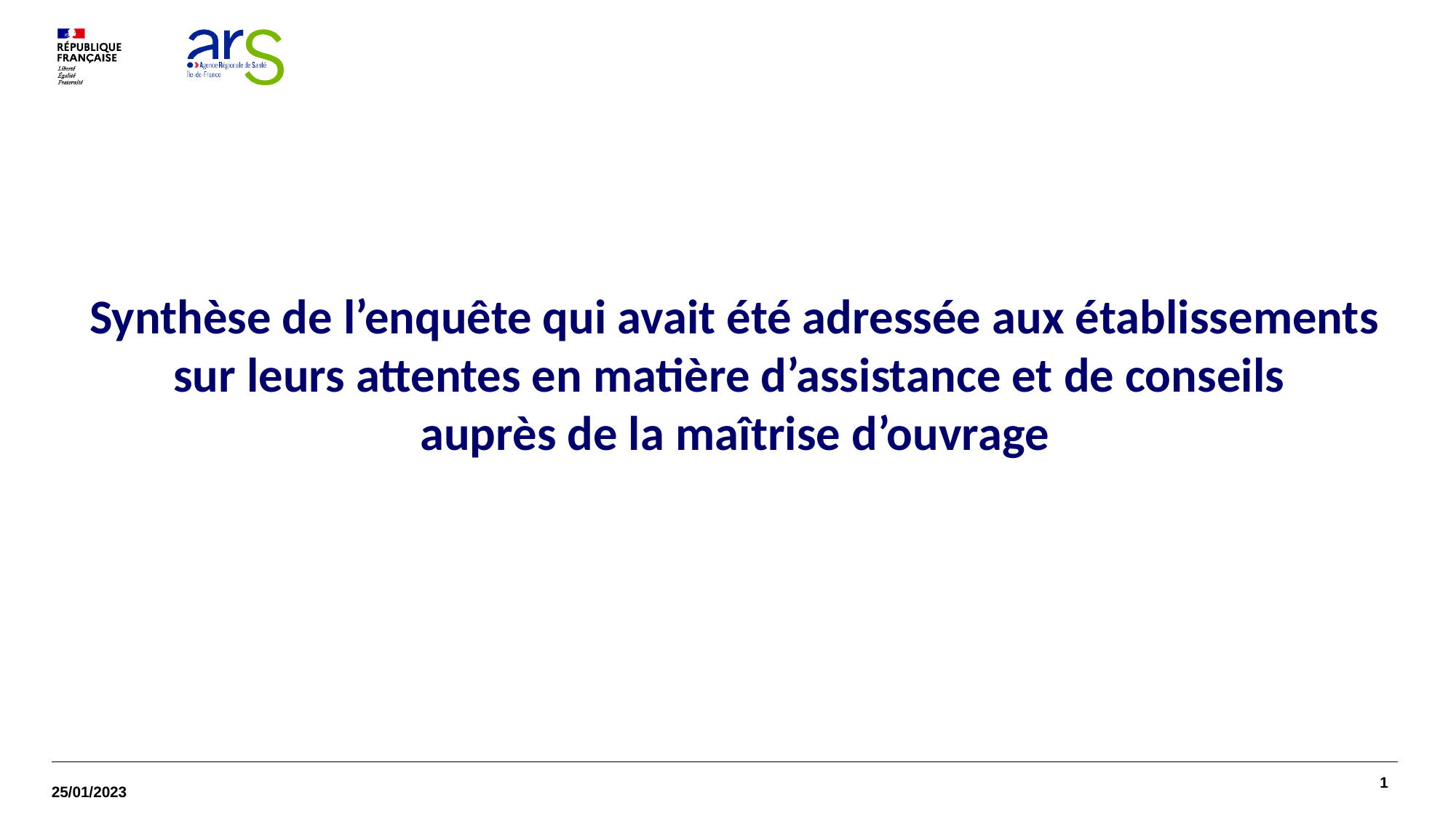

Synthèse de l’enquête qui avait été adressée aux établissements sur leurs attentes en matière d’assistance et de conseils
auprès de la maîtrise d’ouvrage

1
25/01/2023